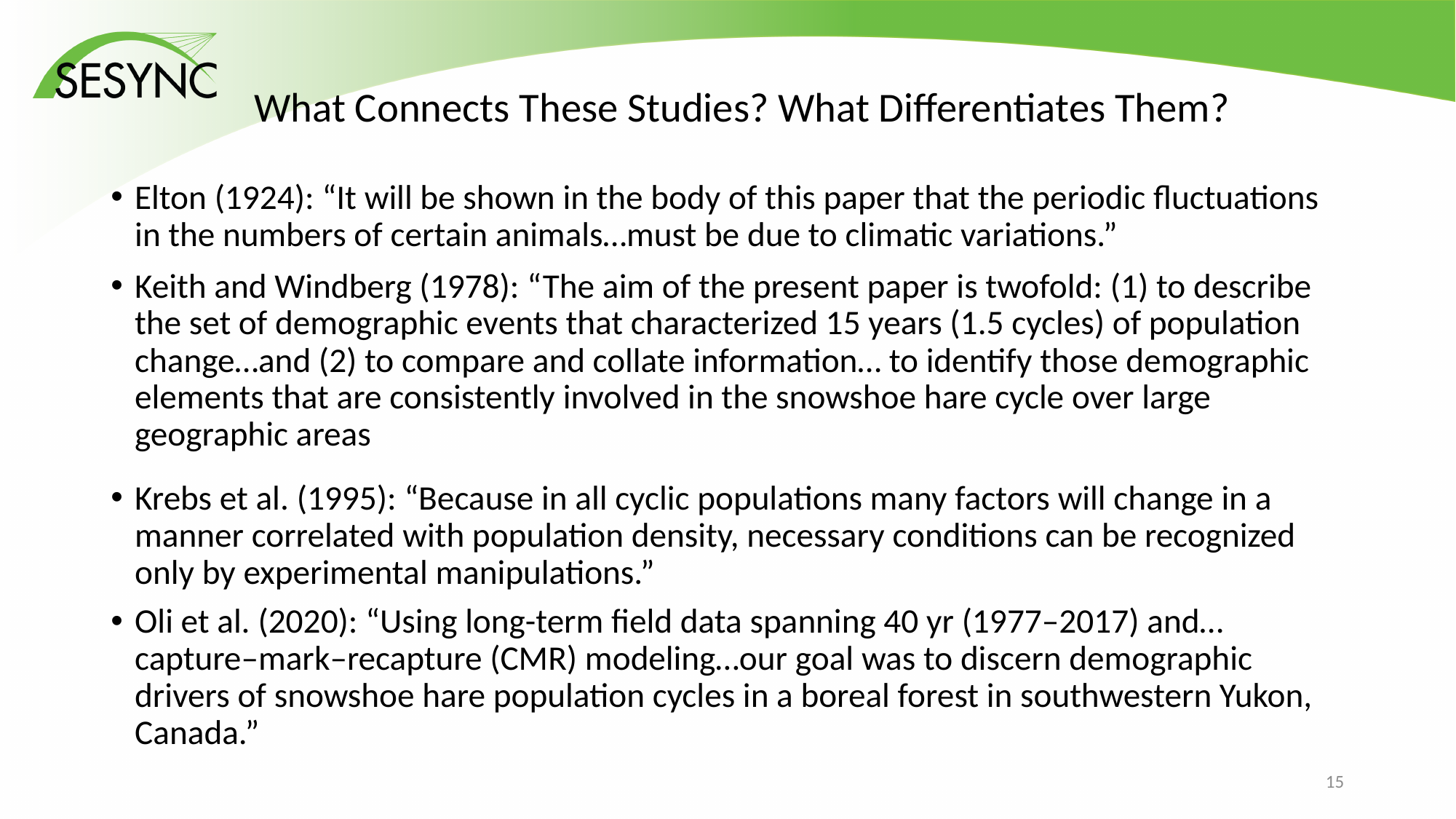

# What Connects These Studies? What Differentiates Them?
Elton (1924): “It will be shown in the body of this paper that the periodic fluctuations in the numbers of certain animals…must be due to climatic variations.”
Keith and Windberg (1978): “The aim of the present paper is twofold: (1) to describe the set of demographic events that characterized 15 years (1.5 cycles) of population change…and (2) to compare and collate information… to identify those demographic elements that are consistently involved in the snowshoe hare cycle over large geographic areas
Krebs et al. (1995): “Because in all cyclic populations many factors will change in a manner correlated with population density, necessary conditions can be recognized only by experimental manipulations.”
Oli et al. (2020): “Using long-term field data spanning 40 yr (1977–2017) and…capture–mark–recapture (CMR) modeling…our goal was to discern demographic drivers of snowshoe hare population cycles in a boreal forest in southwestern Yukon, Canada.”
15